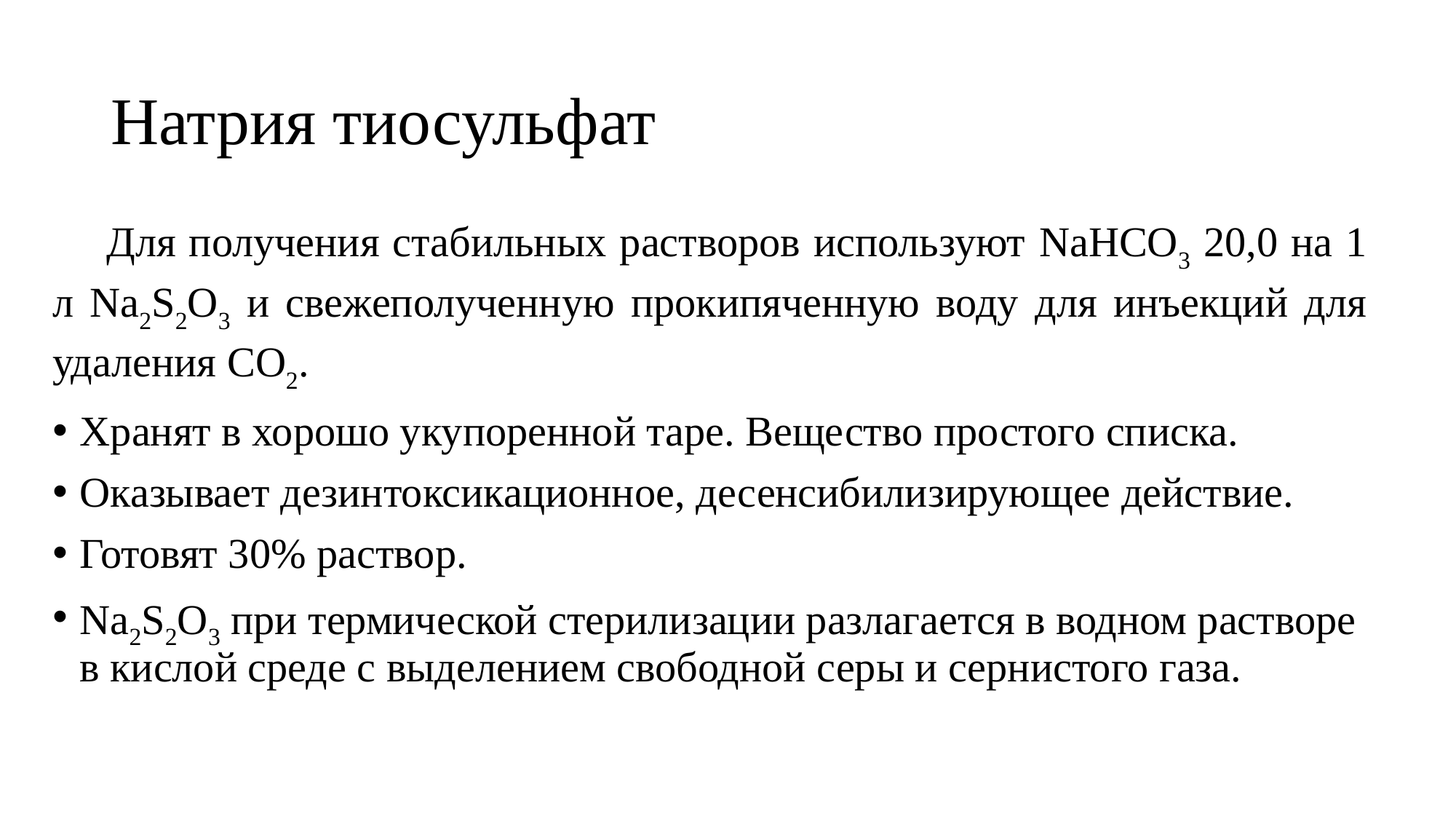

# Натрия тиосульфат
Для получения стабильных растворов используют NaHCO3 20,0 на 1 л Na2S2O3 и свежеполученную прокипяченную воду для инъекций для удаления CO2.
Хранят в хорошо укупоренной таре. Вещество простого списка.
Оказывает дезинтоксикационное, десенсибилизирующее действие.
Готовят 30% раствор.
Na2S2O3 при термической стерилизации разлагается в водном растворе в кислой среде с выделением свободной серы и сернистого газа.